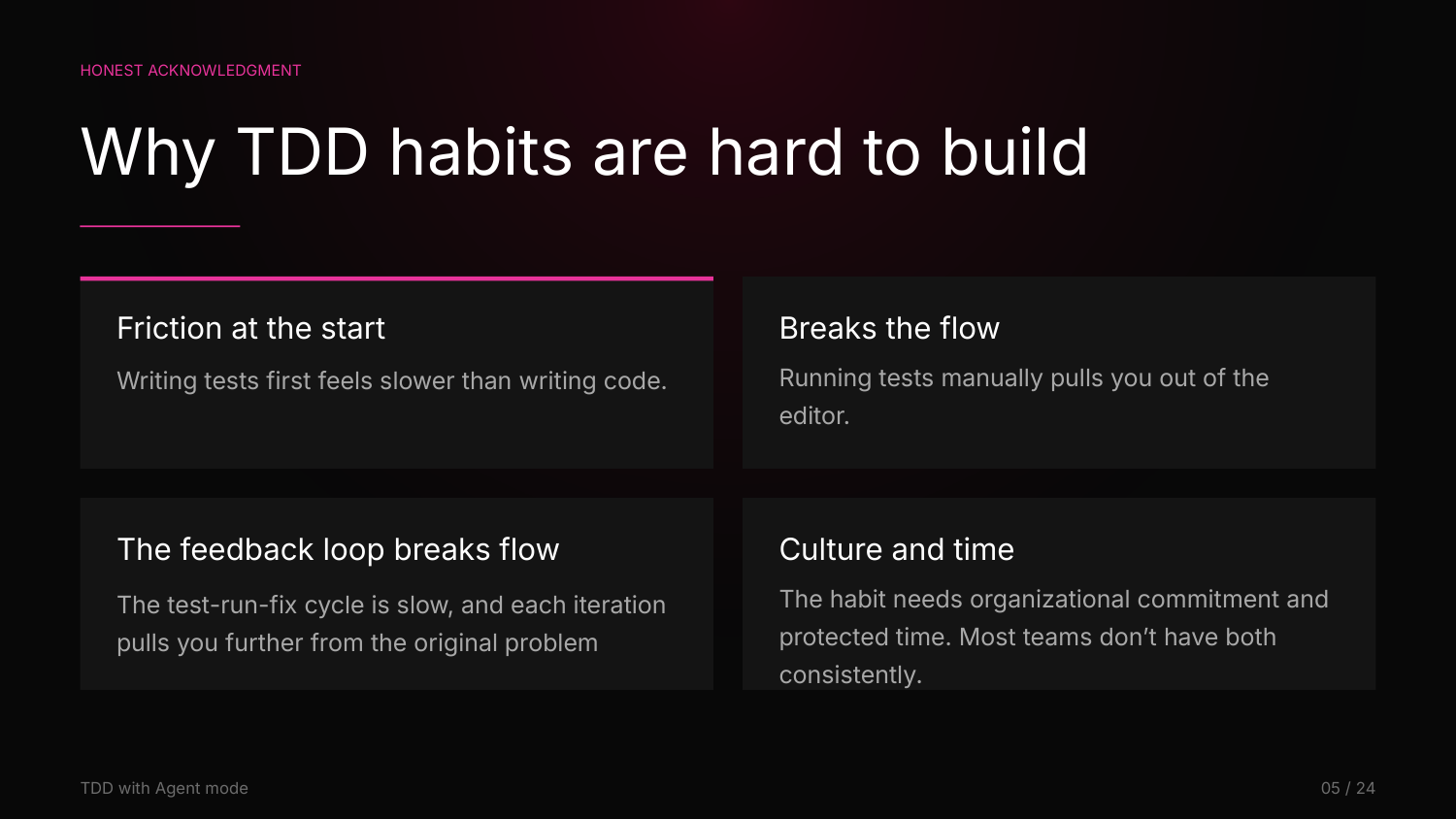

HONEST ACKNOWLEDGMENT
Why TDD habits are hard to build

Friction at the start
Breaks the flow
Running tests manually pulls you out of the editor.
Writing tests first feels slower than writing code.

The feedback loop breaks flow
Culture and time
The habit needs organizational commitment and protected time. Most teams don’t have both consistently.
The test-run-fix cycle is slow, and each iteration pulls you further from the original problem
TDD with Agent mode
05 / 24